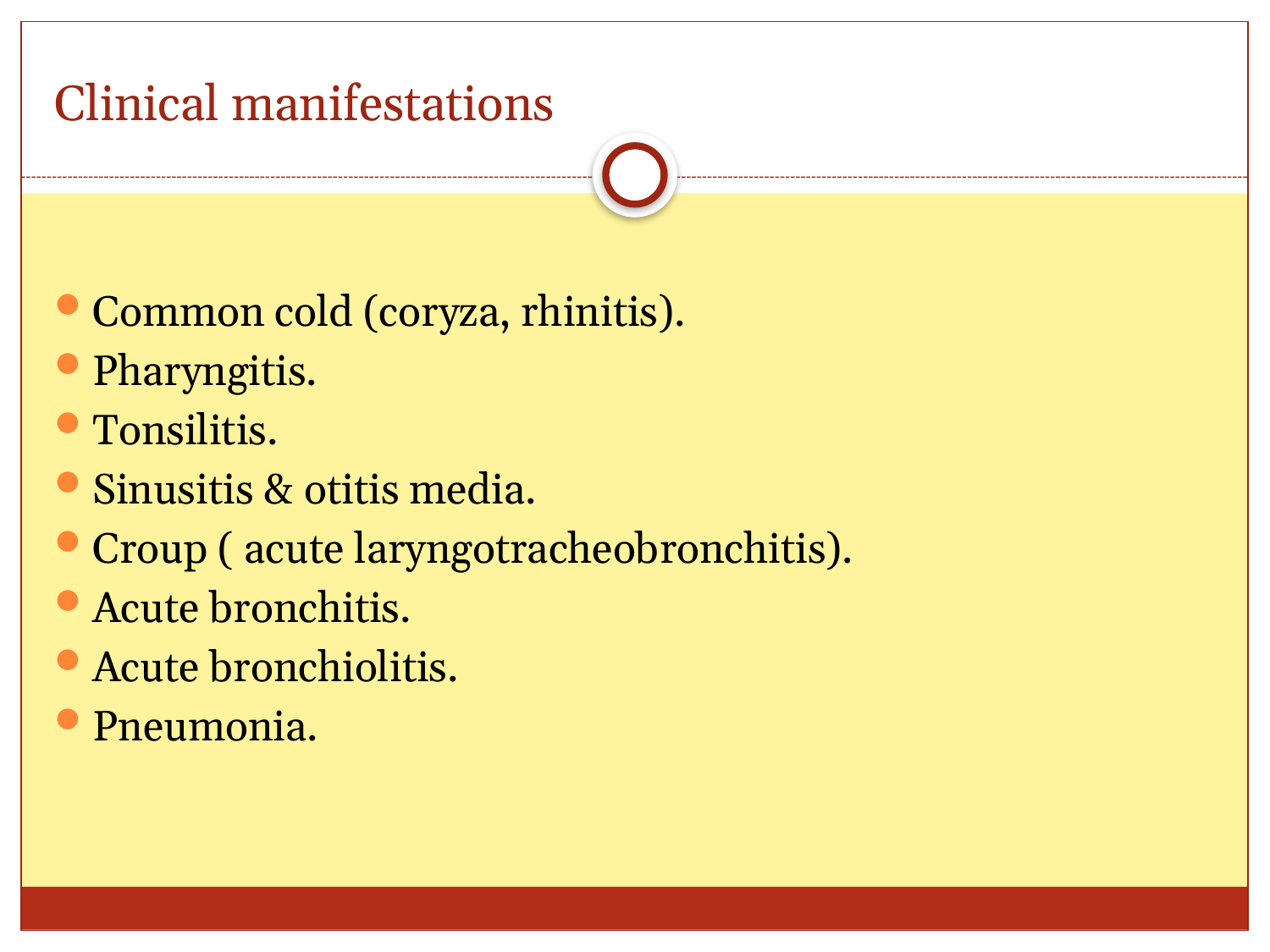

# Clinical manifestations

Common cold (coryza, rhinitis).
Pharyngitis.
Tonsilitis.
Sinusitis & otitis media.
Croup ( acute laryngotracheobronchitis).
Acute bronchitis.
Acute bronchiolitis.
Pneumonia.